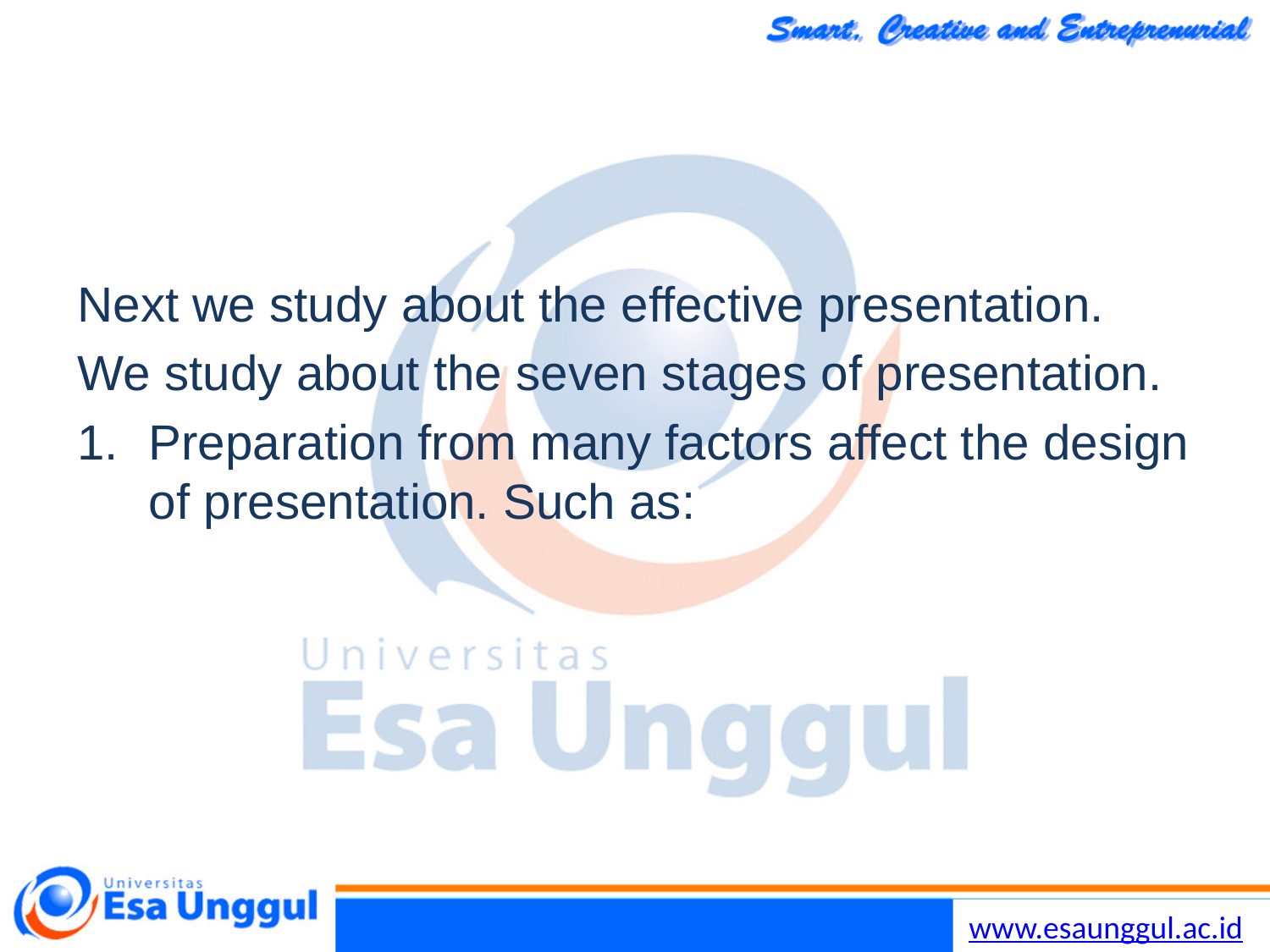

#
Next we study about the effective presentation.
We study about the seven stages of presentation.
Preparation from many factors affect the design of presentation. Such as: